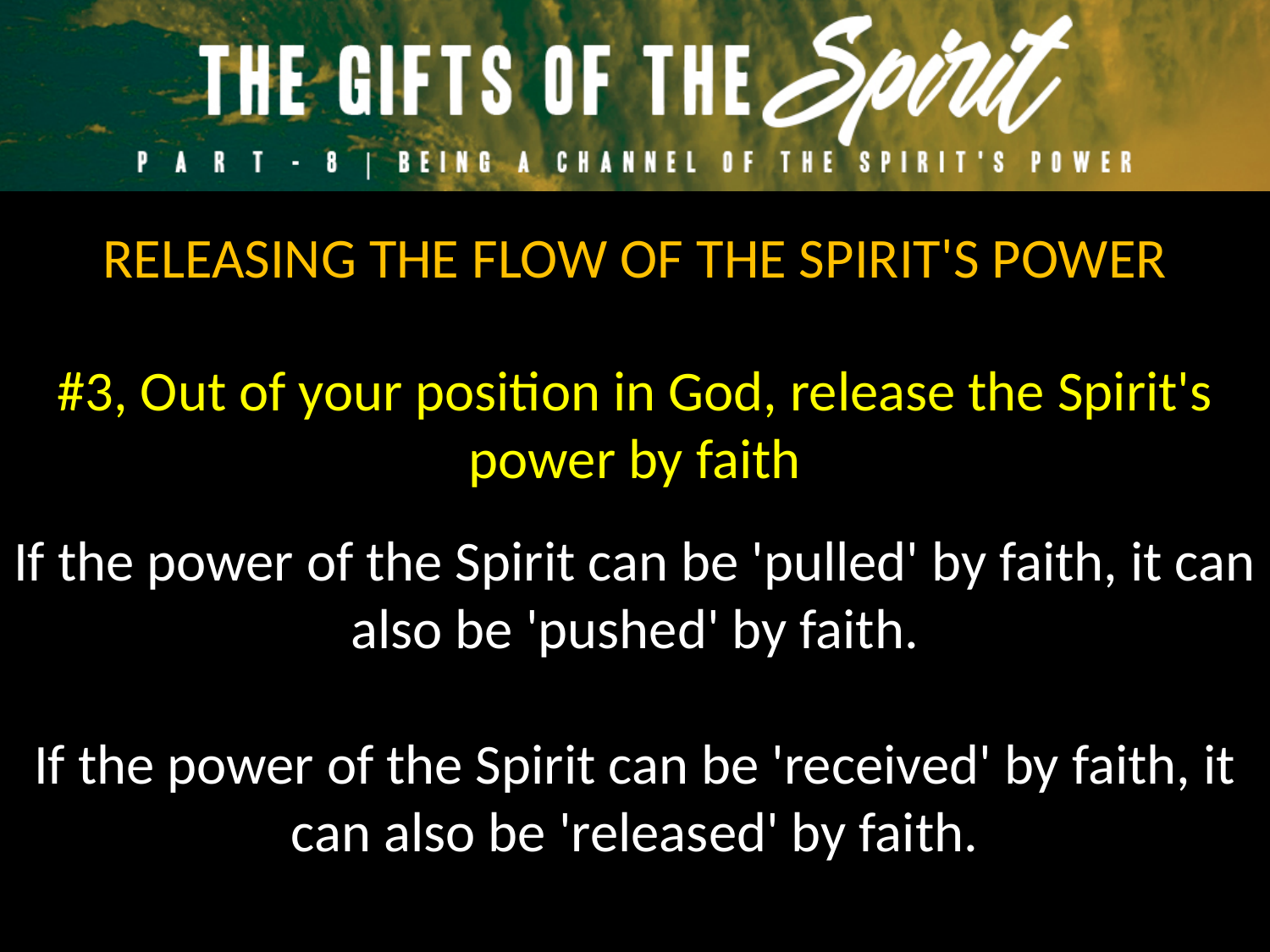

RELEASING THE FLOW OF THE SPIRIT'S POWER
#3, Out of your position in God, release the Spirit's power by faith
If the power of the Spirit can be 'pulled' by faith, it can also be 'pushed' by faith.

If the power of the Spirit can be 'received' by faith, it can also be 'released' by faith.